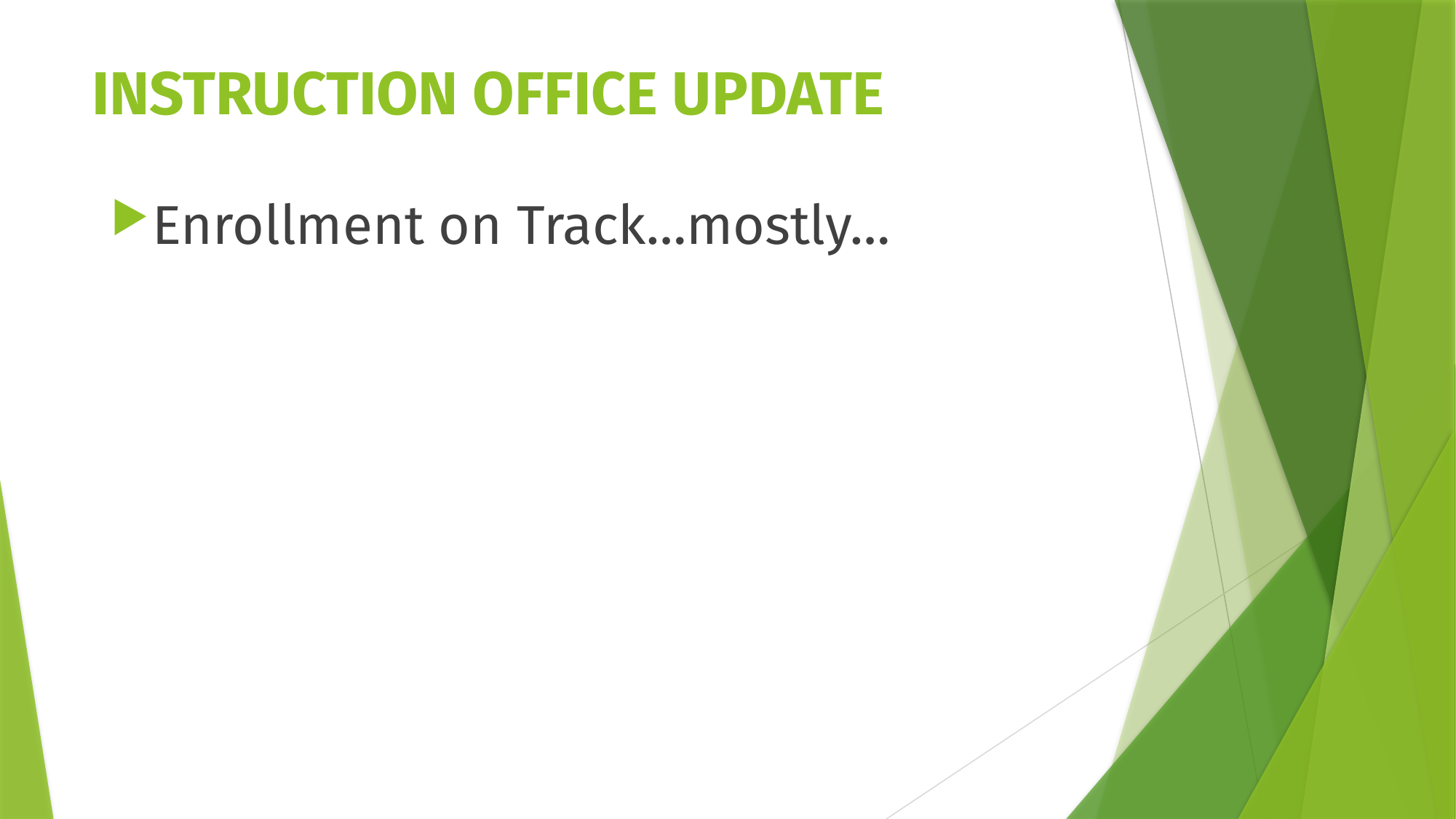

# INSTRUCTION OFFICE UPDATE
Enrollment on Track…mostly…